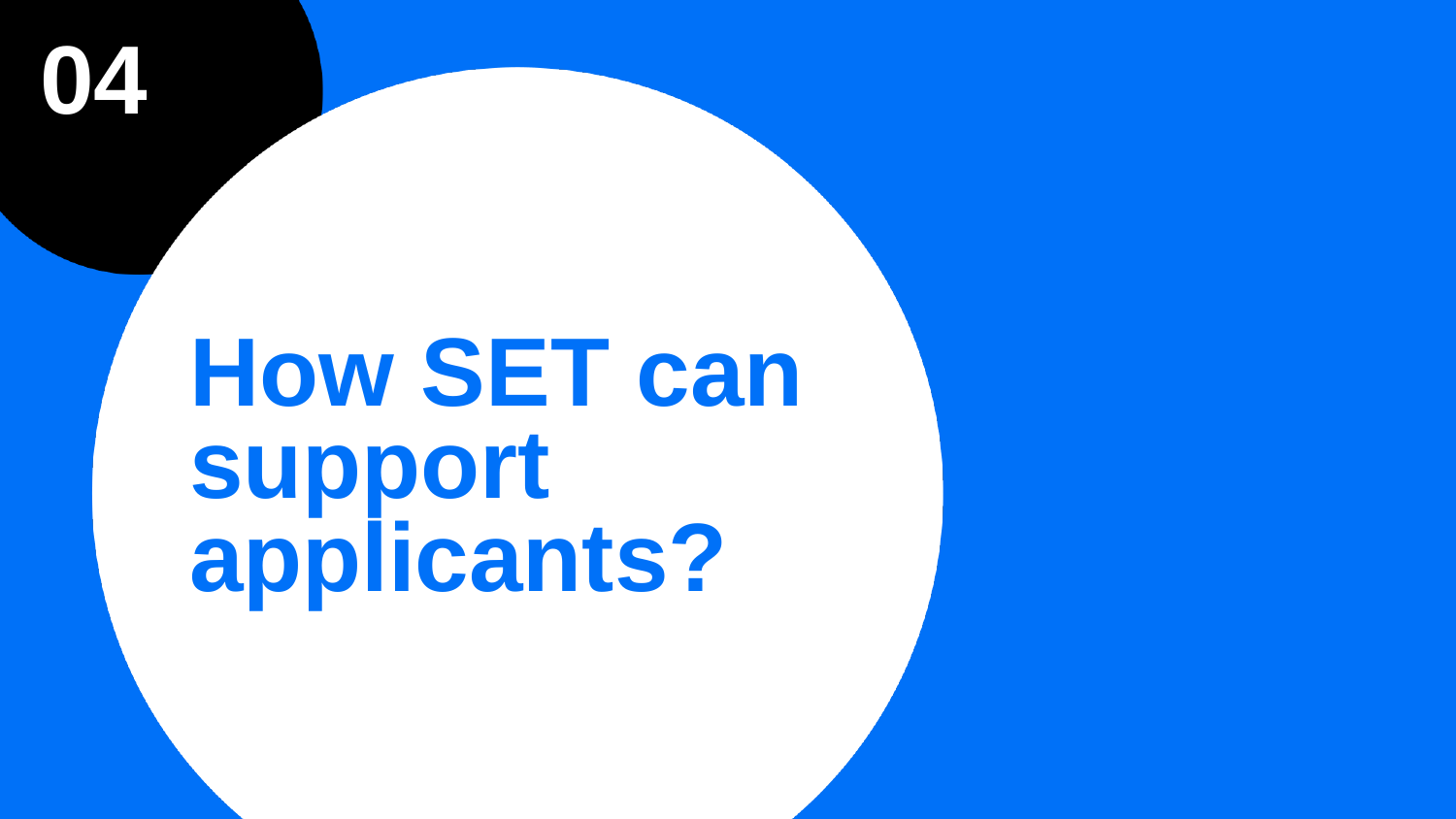

# 04
How SET can support applicants?